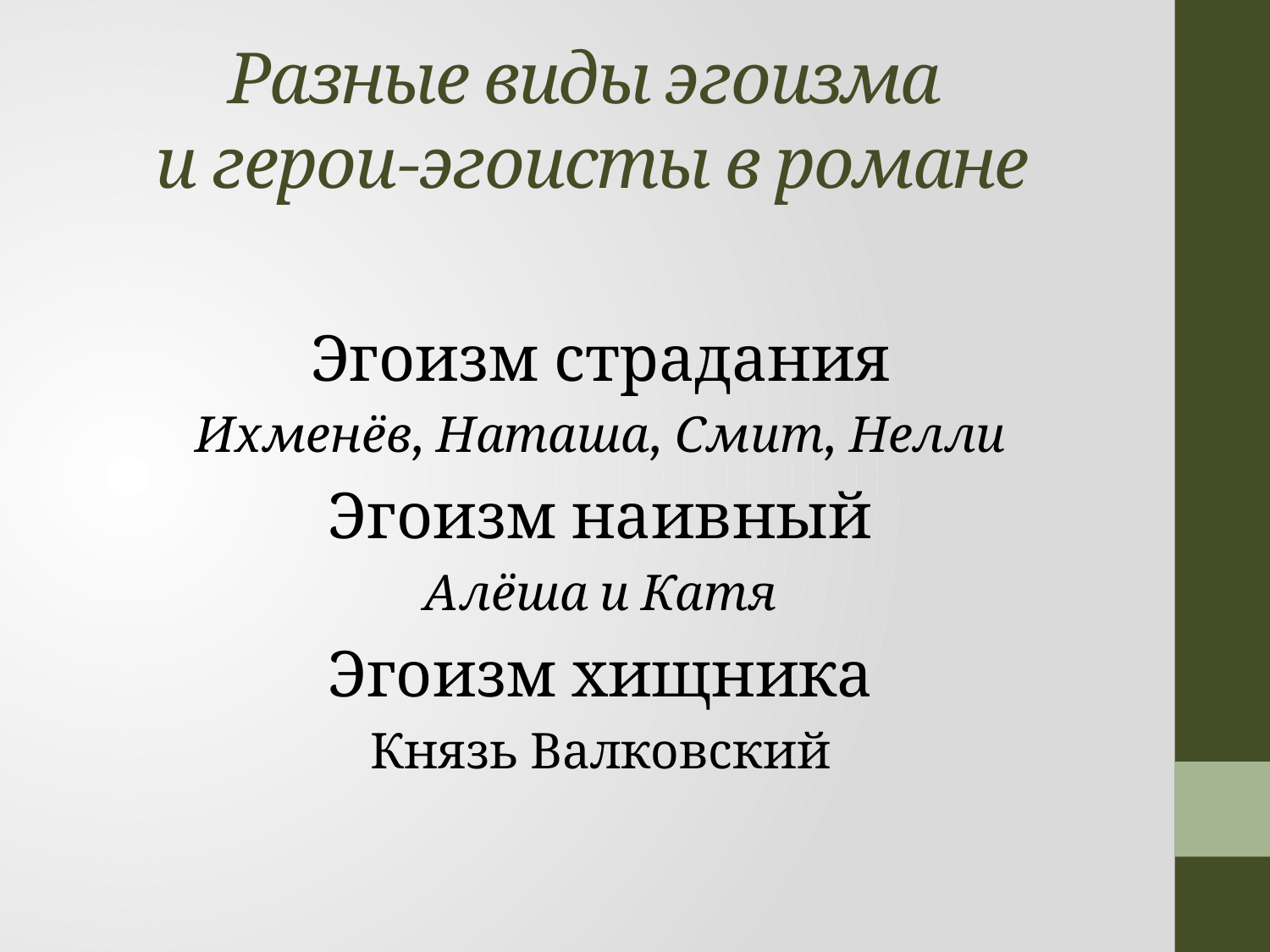

# Разные виды эгоизма и герои-эгоисты в романе

Эгоизм страдания
Ихменёв, Наташа, Смит, Нелли
Эгоизм наивный
Алёша и Катя
Эгоизм хищника
Князь Валковский